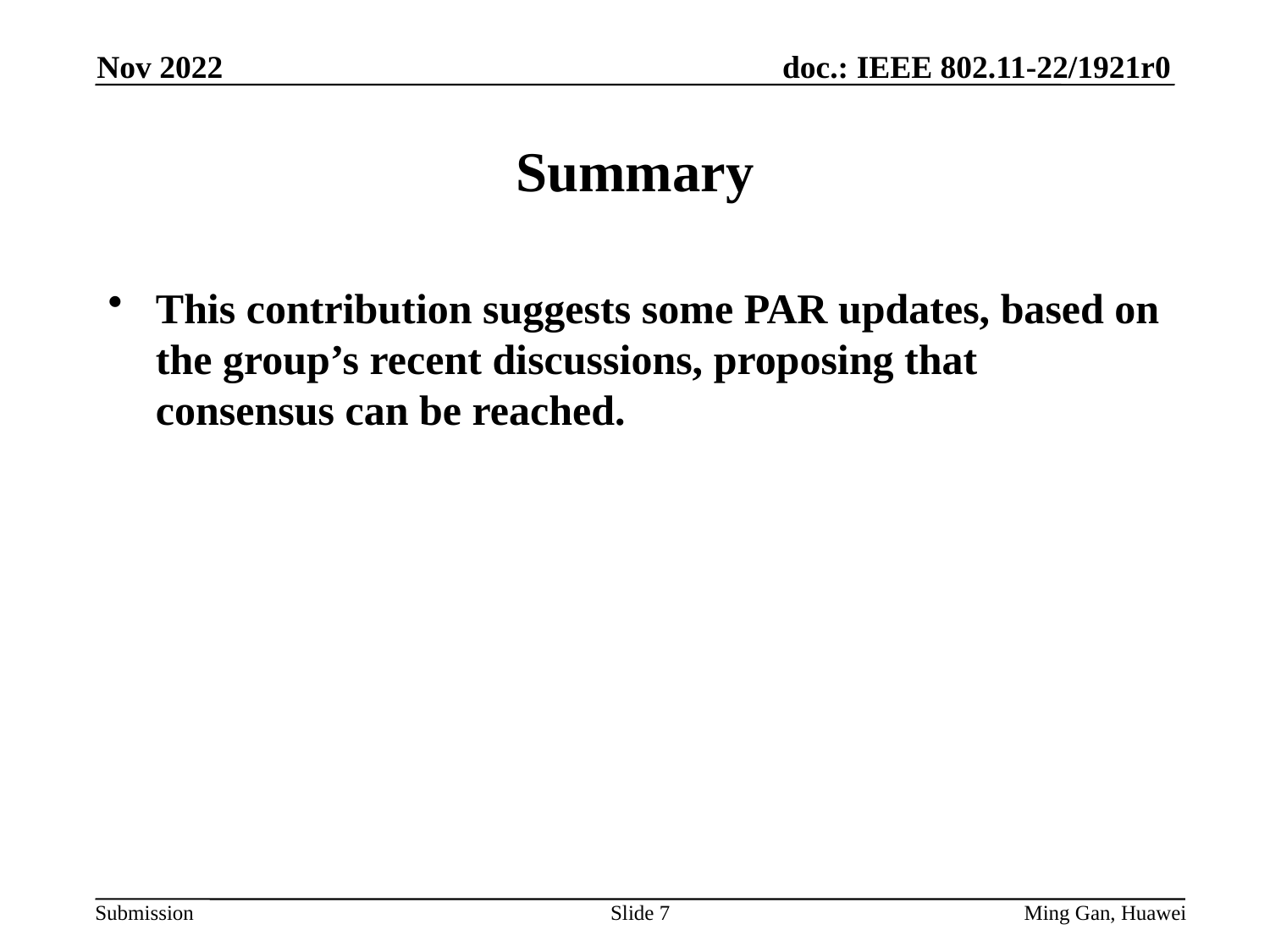

Nov 2022
# Summary
This contribution suggests some PAR updates, based on the group’s recent discussions, proposing that consensus can be reached.
Slide 7
Ming Gan, Huawei